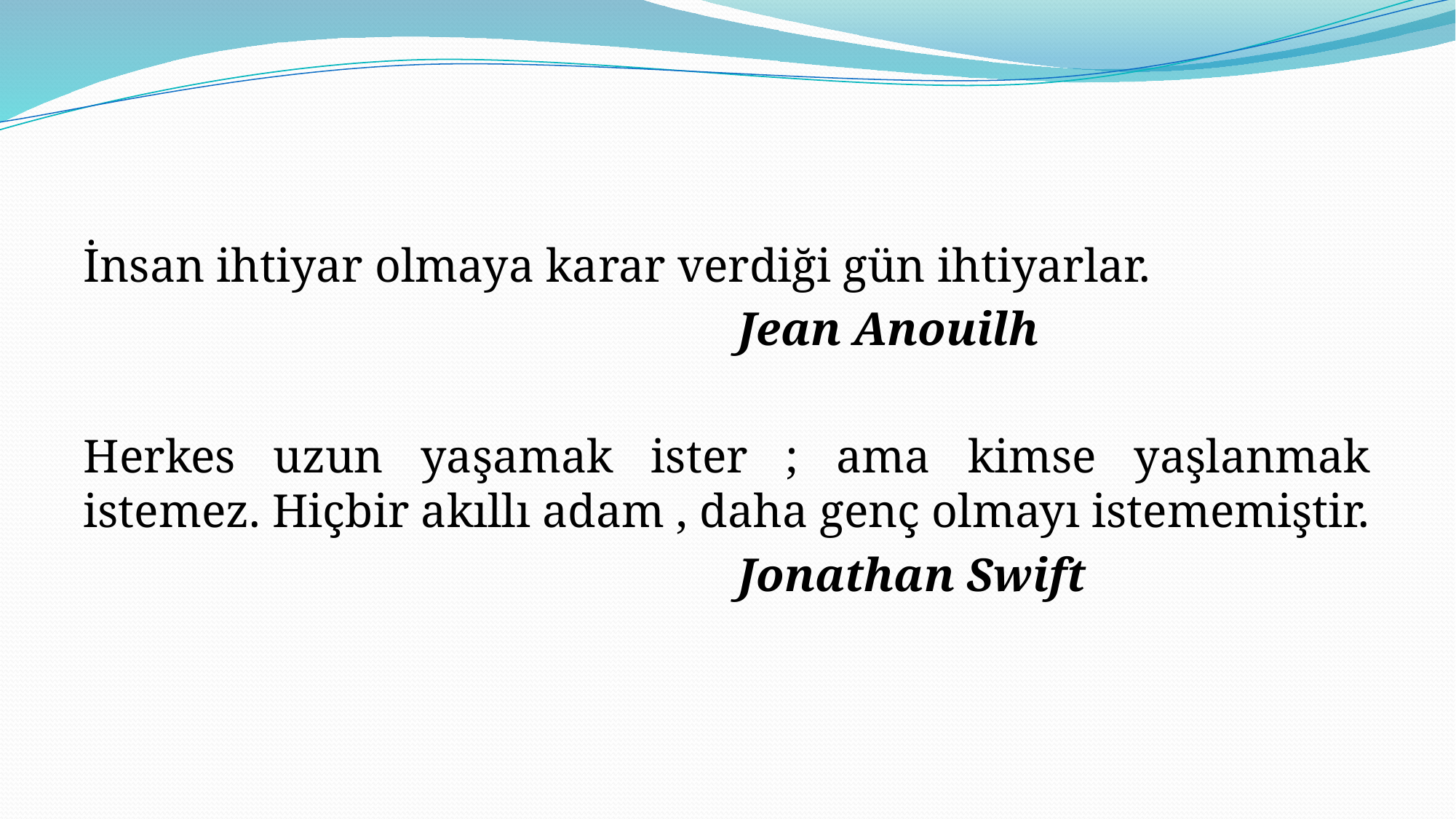

#
İnsan ihtiyar olmaya karar verdiği gün ihtiyarlar.
						Jean Anouilh

Herkes uzun yaşamak ister ; ama kimse yaşlanmak istemez. Hiçbir akıllı adam , daha genç olmayı istememiştir.
						Jonathan Swift